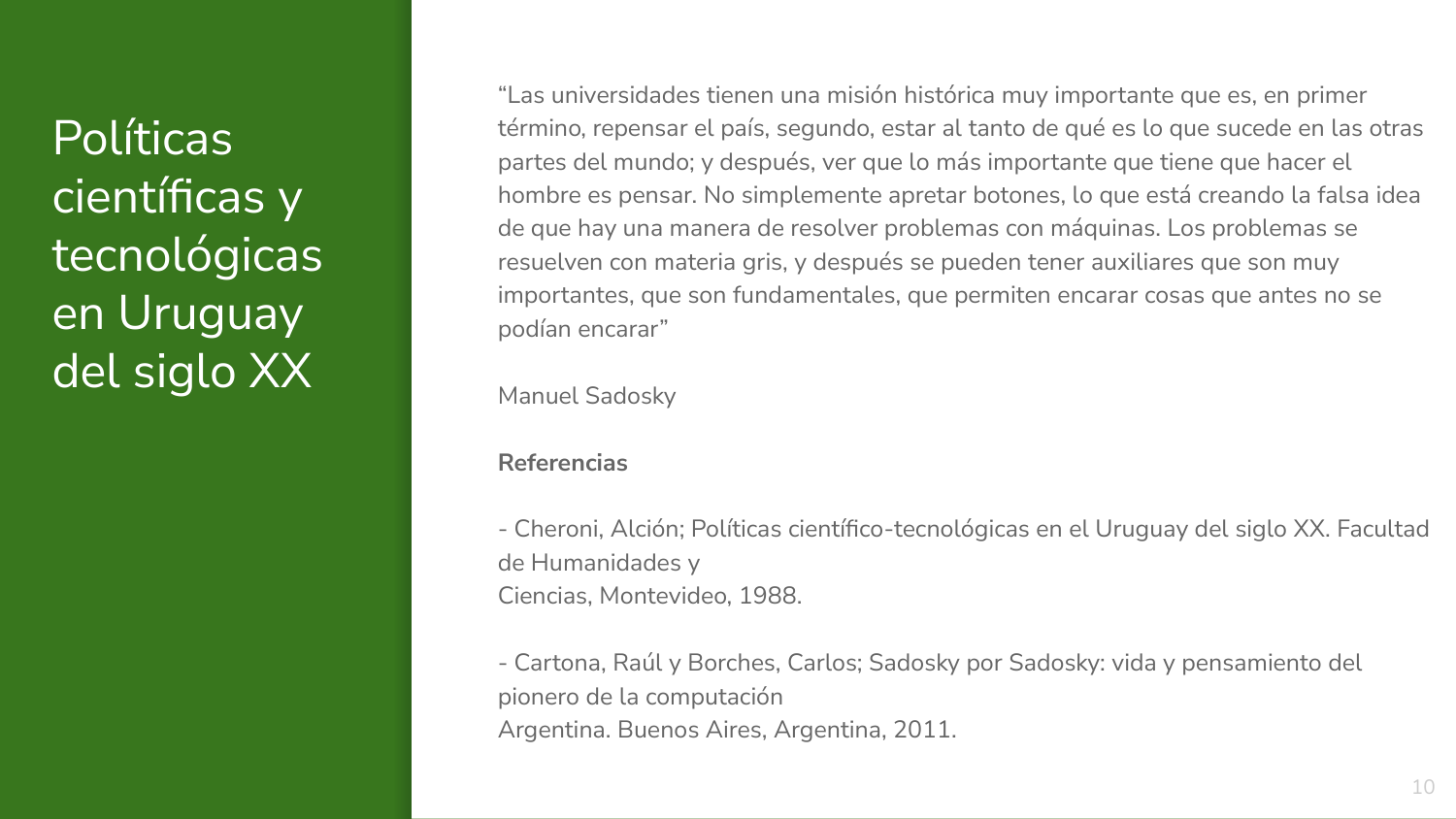

“Las universidades tienen una misión histórica muy importante que es, en primer término, repensar el país, segundo, estar al tanto de qué es lo que sucede en las otras partes del mundo; y después, ver que lo más importante que tiene que hacer el hombre es pensar. No simplemente apretar botones, lo que está creando la falsa idea de que hay una manera de resolver problemas con máquinas. Los problemas se resuelven con materia gris, y después se pueden tener auxiliares que son muy importantes, que son fundamentales, que permiten encarar cosas que antes no se podían encarar”

Manuel Sadosky

Referencias

- Cheroni, Alción; Políticas científico-tecnológicas en el Uruguay del siglo XX. Facultad de Humanidades y
Ciencias, Montevideo, 1988.

- Cartona, Raúl y Borches, Carlos; Sadosky por Sadosky: vida y pensamiento del pionero de la computación
Argentina. Buenos Aires, Argentina, 2011.

Proyecto Acevedo: surge para industrializar el país

# Políticas científicas y tecnológicas en Uruguay del siglo XX

10